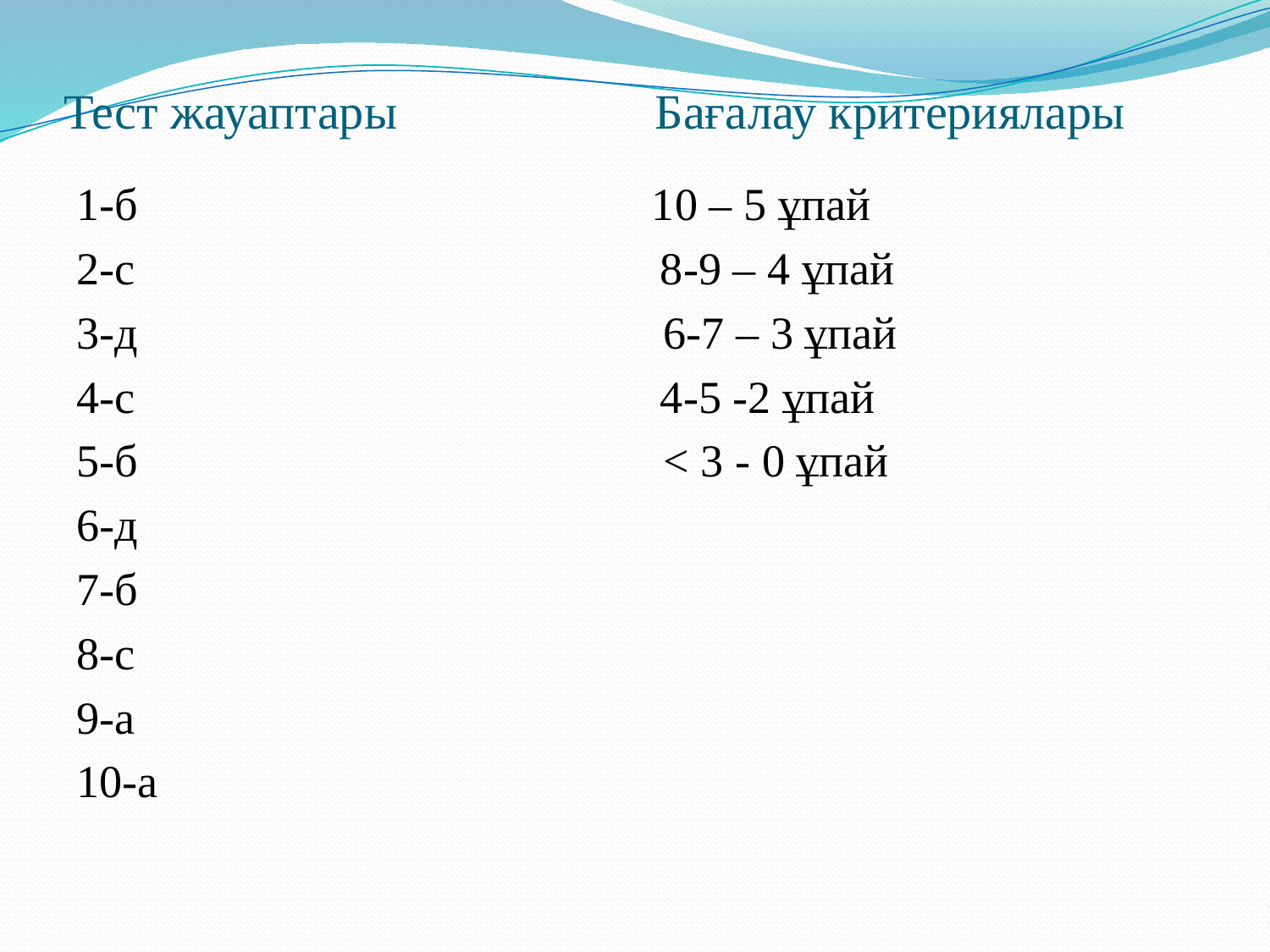

# Тест жауаптары                     Бағалау критериялары
1-б                                             10 – 5 ұпай
2-с                                              8-9 – 4 ұпай
3-д                                              6-7 – 3 ұпай
4-с                                              4-5 -2 ұпай
5-б                                              < 3 - 0 ұпай
6-д
7-б
8-с
9-а
10-а